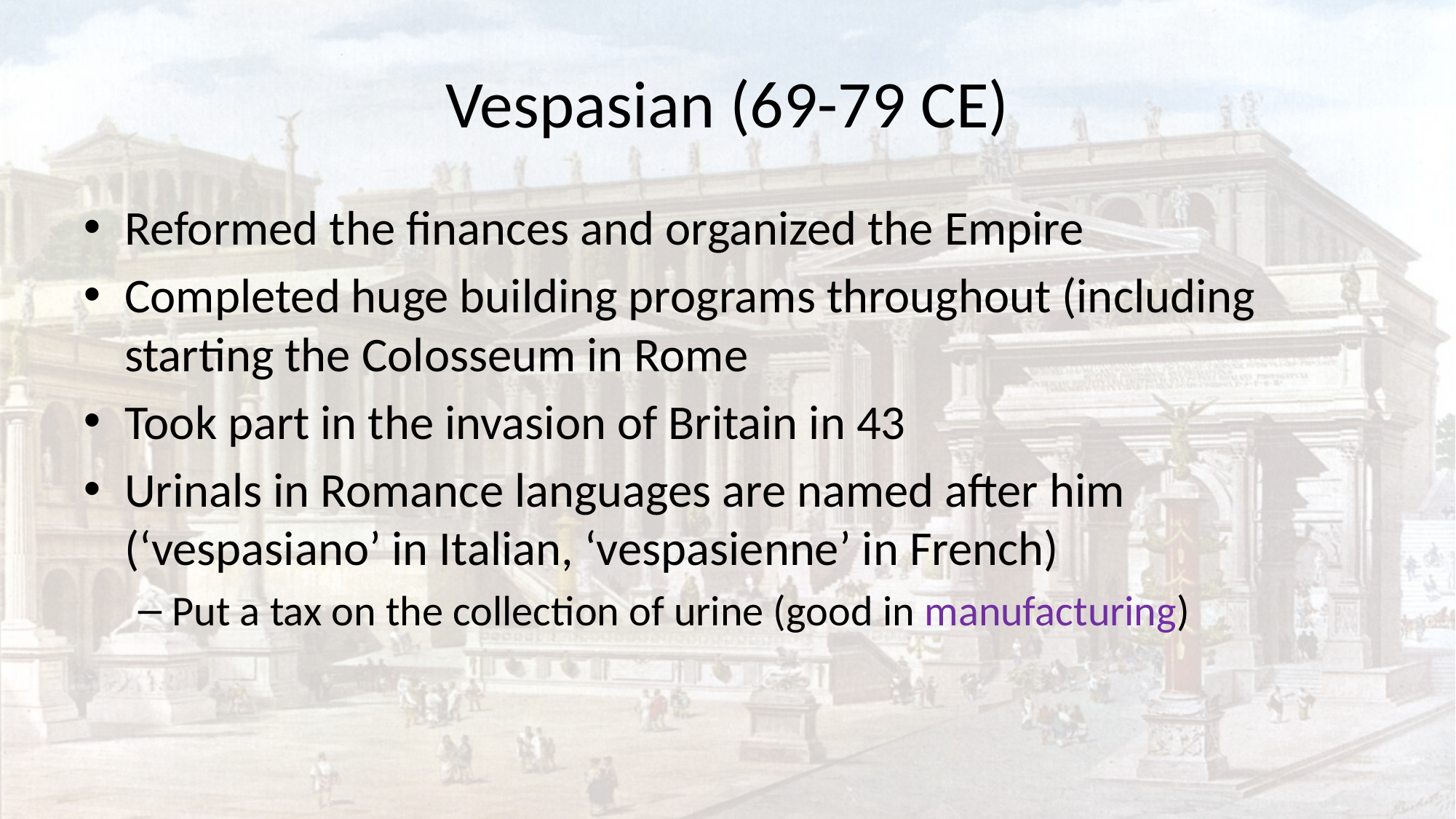

# Vespasian (69-79 CE)
Reformed the finances and organized the Empire
Completed huge building programs throughout (including starting the Colosseum in Rome
Took part in the invasion of Britain in 43
Urinals in Romance languages are named after him (‘vespasiano’ in Italian, ‘vespasienne’ in French)
Put a tax on the collection of urine (good in manufacturing)